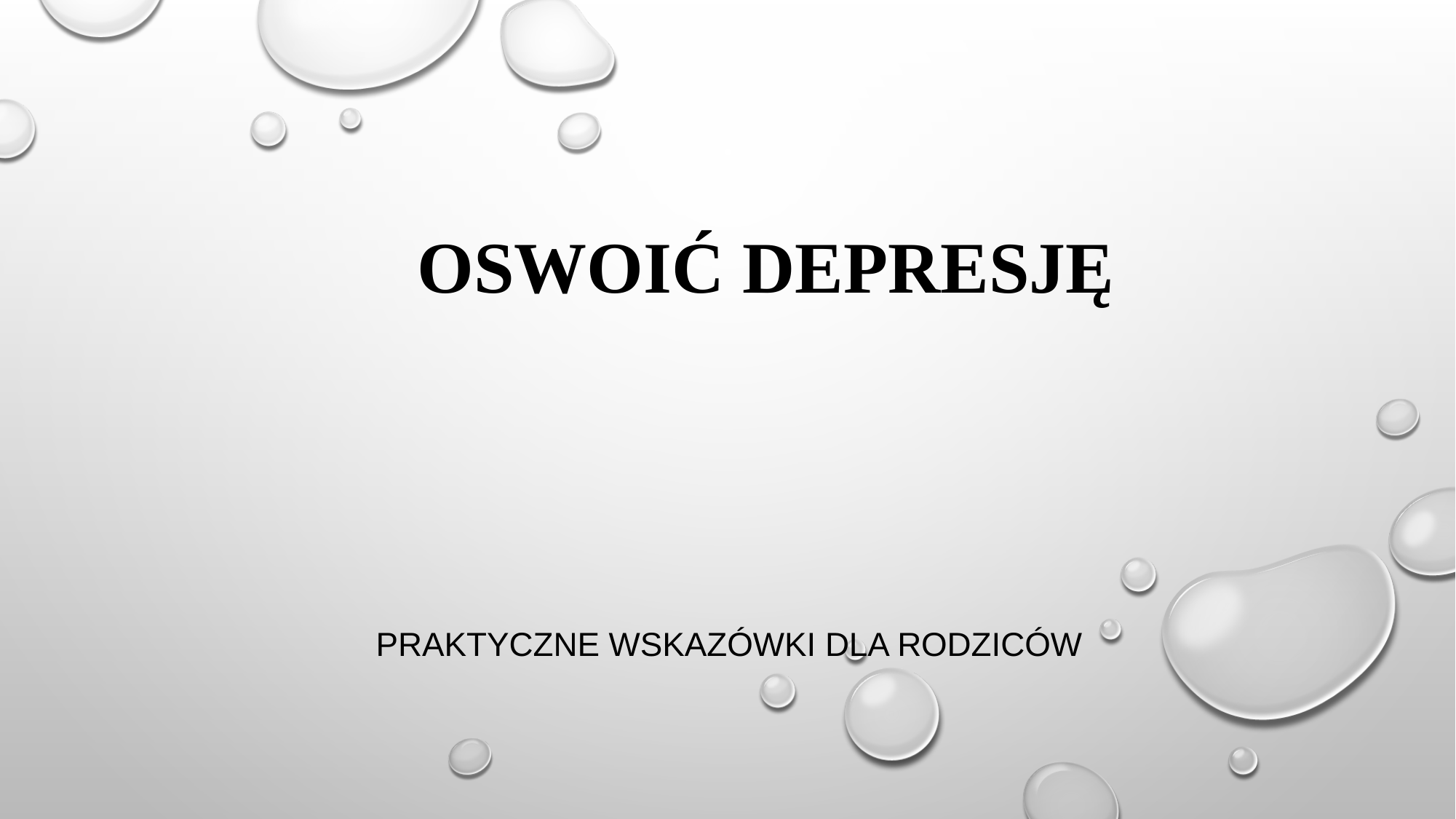

# OSWOIĆ DEPRESJĘ
PRAKTYCZNE WSKAZÓWKI DLA RODZICÓW